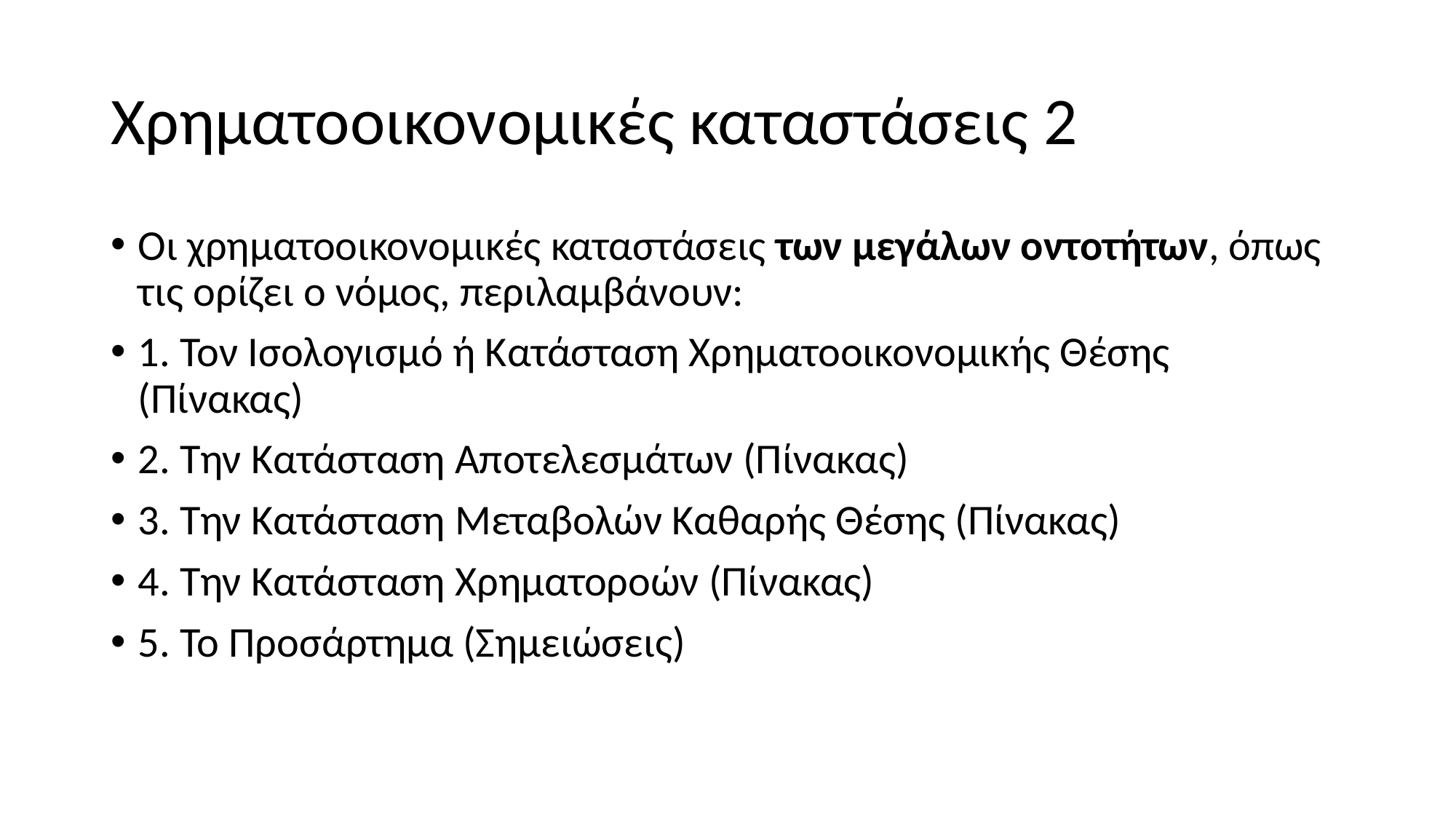

# Χρηματοοικονομικές καταστάσεις 2
Οι χρηματοοικονομικές καταστάσεις των μεγάλων οντοτήτων, όπως τις ορίζει ο νόμος, περιλαμβάνουν:
1. Τον Ισολογισμό ή Κατάσταση Χρηματοοικονομικής Θέσης (Πίνακας)
2. Την Κατάσταση Αποτελεσμάτων (Πίνακας)
3. Την Κατάσταση Μεταβολών Καθαρής Θέσης (Πίνακας)
4. Την Κατάσταση Χρηματοροών (Πίνακας)
5. Το Προσάρτημα (Σημειώσεις)